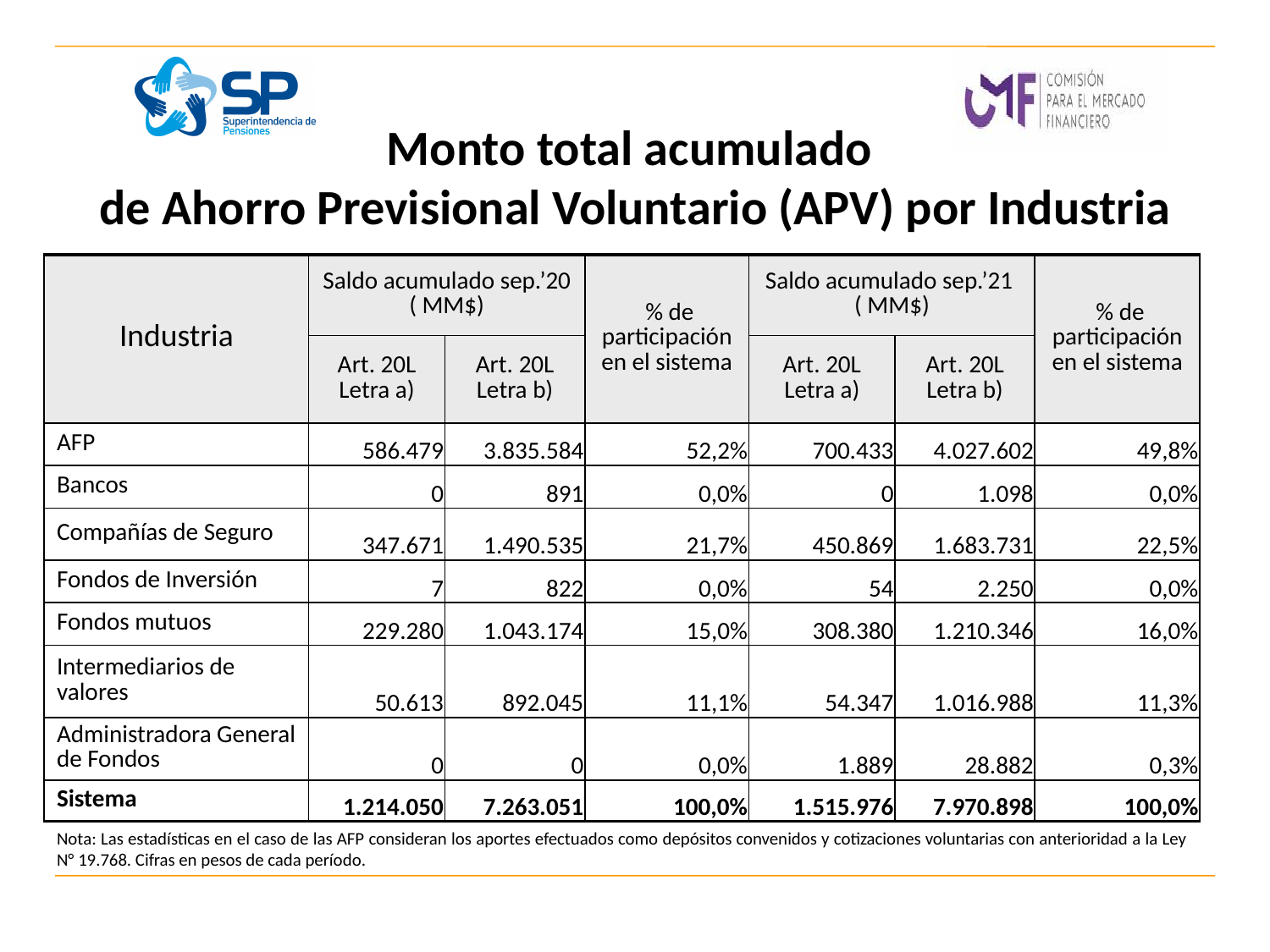

# Monto total acumulado de Ahorro Previsional Voluntario (APV) por Industria
| Industria | Saldo acumulado sep.’20 ( MM$) |  | % de participación en el sistema | Saldo acumulado sep.’21 ( MM$) |  | % de participación en el sistema |
| --- | --- | --- | --- | --- | --- | --- |
|  | Art. 20L Letra a) | Art. 20L Letra b) |  | Art. 20L Letra a) | Art. 20L Letra b) |  |
| AFP | 586.479 | 3.835.584 | 52,2% | 700.433 | 4.027.602 | 49,8% |
| Bancos | 0 | 891 | 0,0% | 0 | 1.098 | 0,0% |
| Compañías de Seguro | 347.671 | 1.490.535 | 21,7% | 450.869 | 1.683.731 | 22,5% |
| Fondos de Inversión | 7 | 822 | 0,0% | 54 | 2.250 | 0,0% |
| Fondos mutuos | 229.280 | 1.043.174 | 15,0% | 308.380 | 1.210.346 | 16,0% |
| Intermediarios de valores | 50.613 | 892.045 | 11,1% | 54.347 | 1.016.988 | 11,3% |
| Administradora General de Fondos | 0 | 0 | 0,0% | 1.889 | 28.882 | 0,3% |
| Sistema | 1.214.050 | 7.263.051 | 100,0% | 1.515.976 | 7.970.898 | 100,0% |
Nota: Las estadísticas en el caso de las AFP consideran los aportes efectuados como depósitos convenidos y cotizaciones voluntarias con anterioridad a la Ley N° 19.768. Cifras en pesos de cada período.